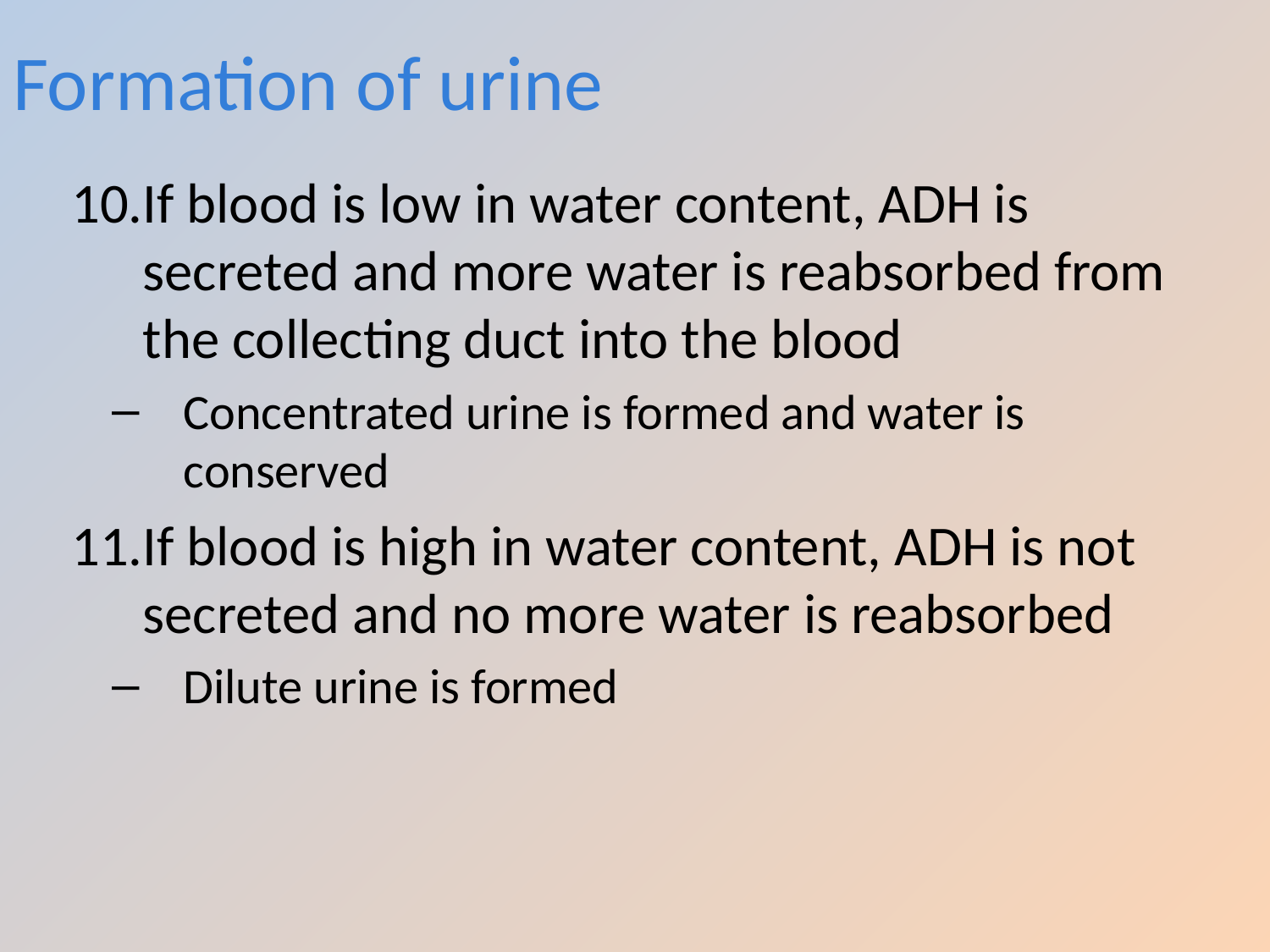

# Formation of urine
If blood is low in water content, ADH is secreted and more water is reabsorbed from the collecting duct into the blood
Concentrated urine is formed and water is conserved
If blood is high in water content, ADH is not secreted and no more water is reabsorbed
Dilute urine is formed